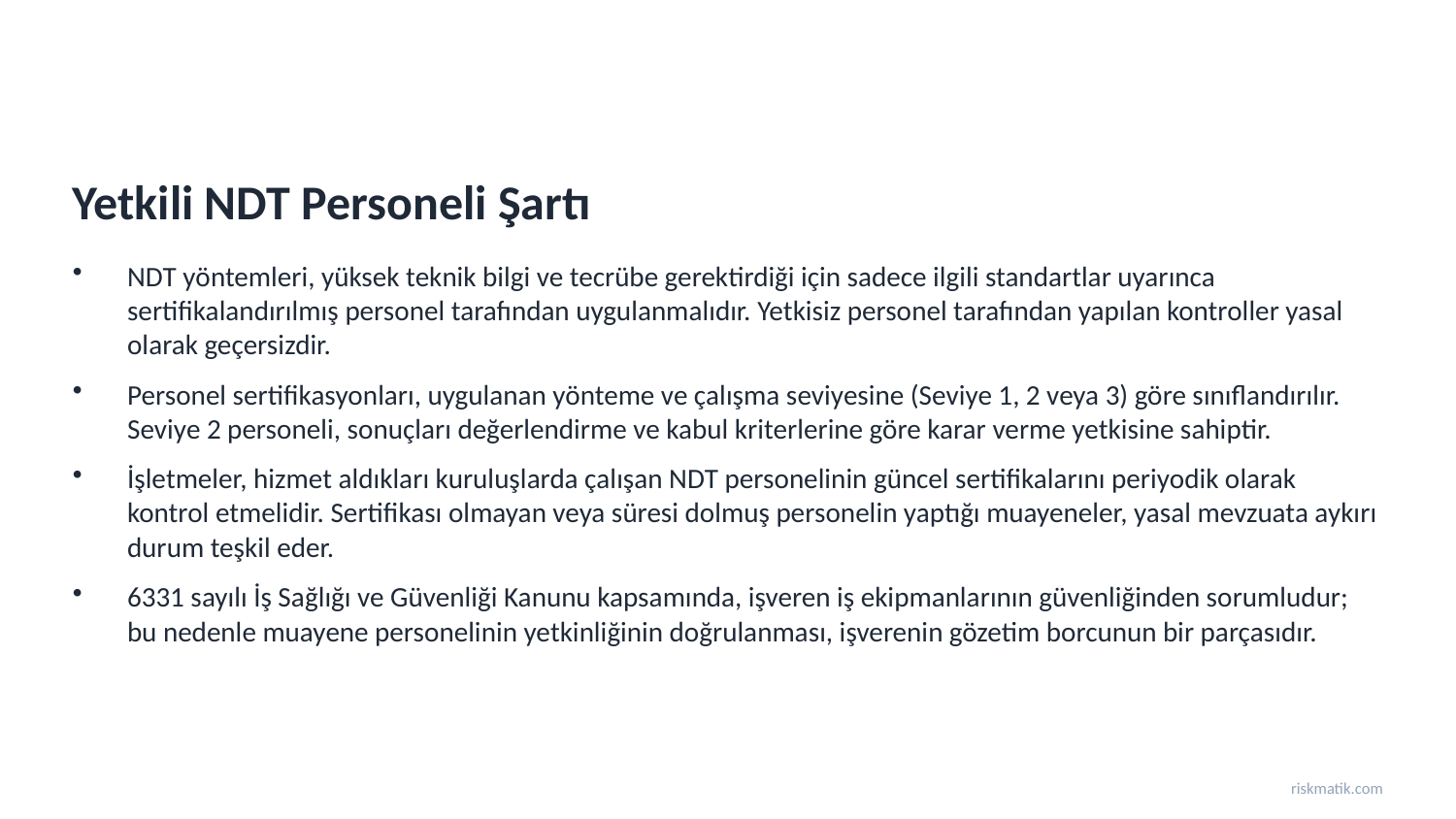

Yetkili NDT Personeli Şartı
NDT yöntemleri, yüksek teknik bilgi ve tecrübe gerektirdiği için sadece ilgili standartlar uyarınca sertifikalandırılmış personel tarafından uygulanmalıdır. Yetkisiz personel tarafından yapılan kontroller yasal olarak geçersizdir.
Personel sertifikasyonları, uygulanan yönteme ve çalışma seviyesine (Seviye 1, 2 veya 3) göre sınıflandırılır. Seviye 2 personeli, sonuçları değerlendirme ve kabul kriterlerine göre karar verme yetkisine sahiptir.
İşletmeler, hizmet aldıkları kuruluşlarda çalışan NDT personelinin güncel sertifikalarını periyodik olarak kontrol etmelidir. Sertifikası olmayan veya süresi dolmuş personelin yaptığı muayeneler, yasal mevzuata aykırı durum teşkil eder.
6331 sayılı İş Sağlığı ve Güvenliği Kanunu kapsamında, işveren iş ekipmanlarının güvenliğinden sorumludur; bu nedenle muayene personelinin yetkinliğinin doğrulanması, işverenin gözetim borcunun bir parçasıdır.
riskmatik.com